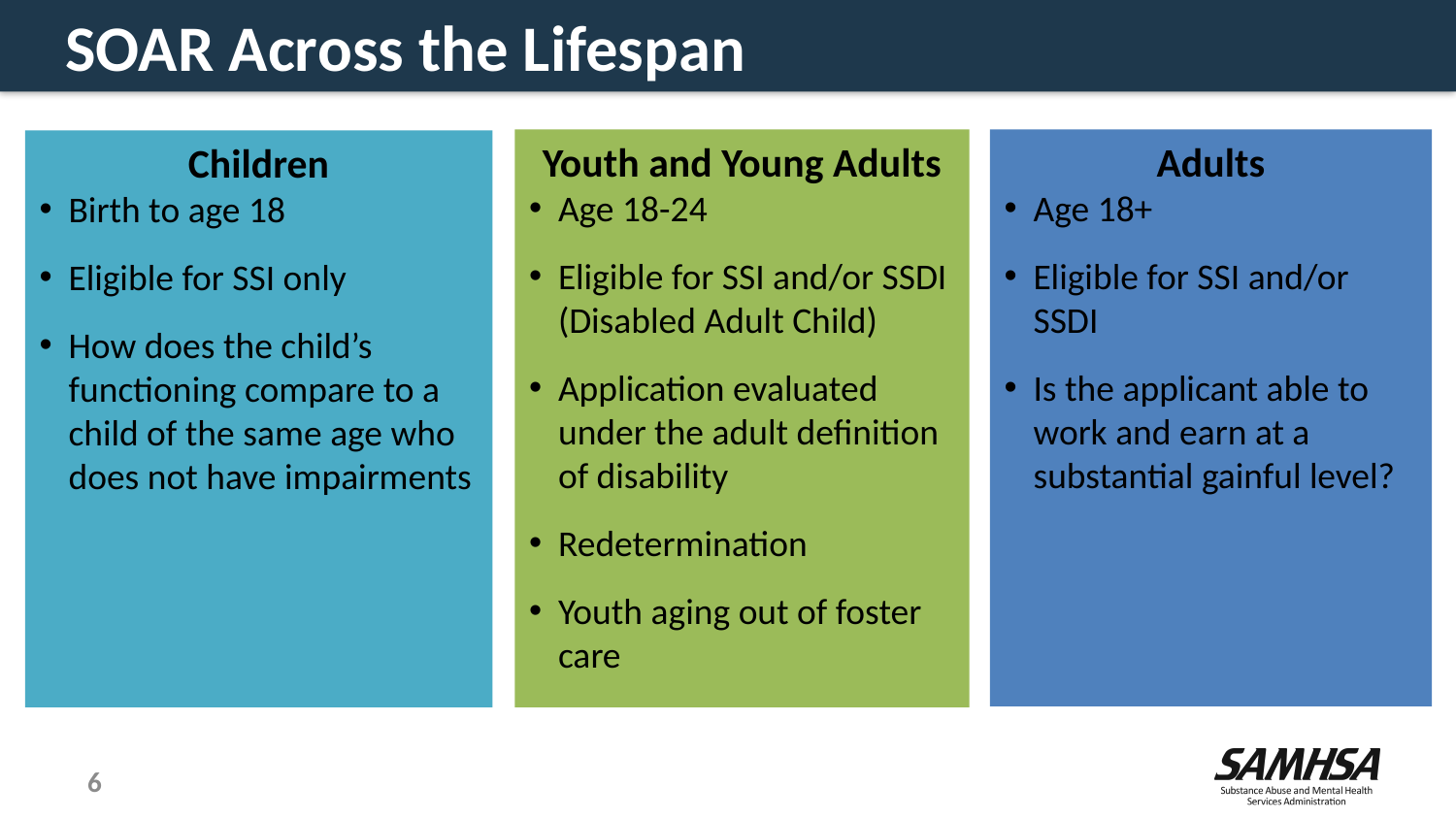

# SOAR Across the Lifespan
Youth and Young Adults
Age 18-24
Eligible for SSI and/or SSDI (Disabled Adult Child)
Application evaluated under the adult definition of disability
Redetermination
Youth aging out of foster care

Adults
Age 18+
Eligible for SSI and/or SSDI
Is the applicant able to work and earn at a substantial gainful level?

Children
Birth to age 18
Eligible for SSI only
How does the child’s functioning compare to a child of the same age who does not have impairments

6